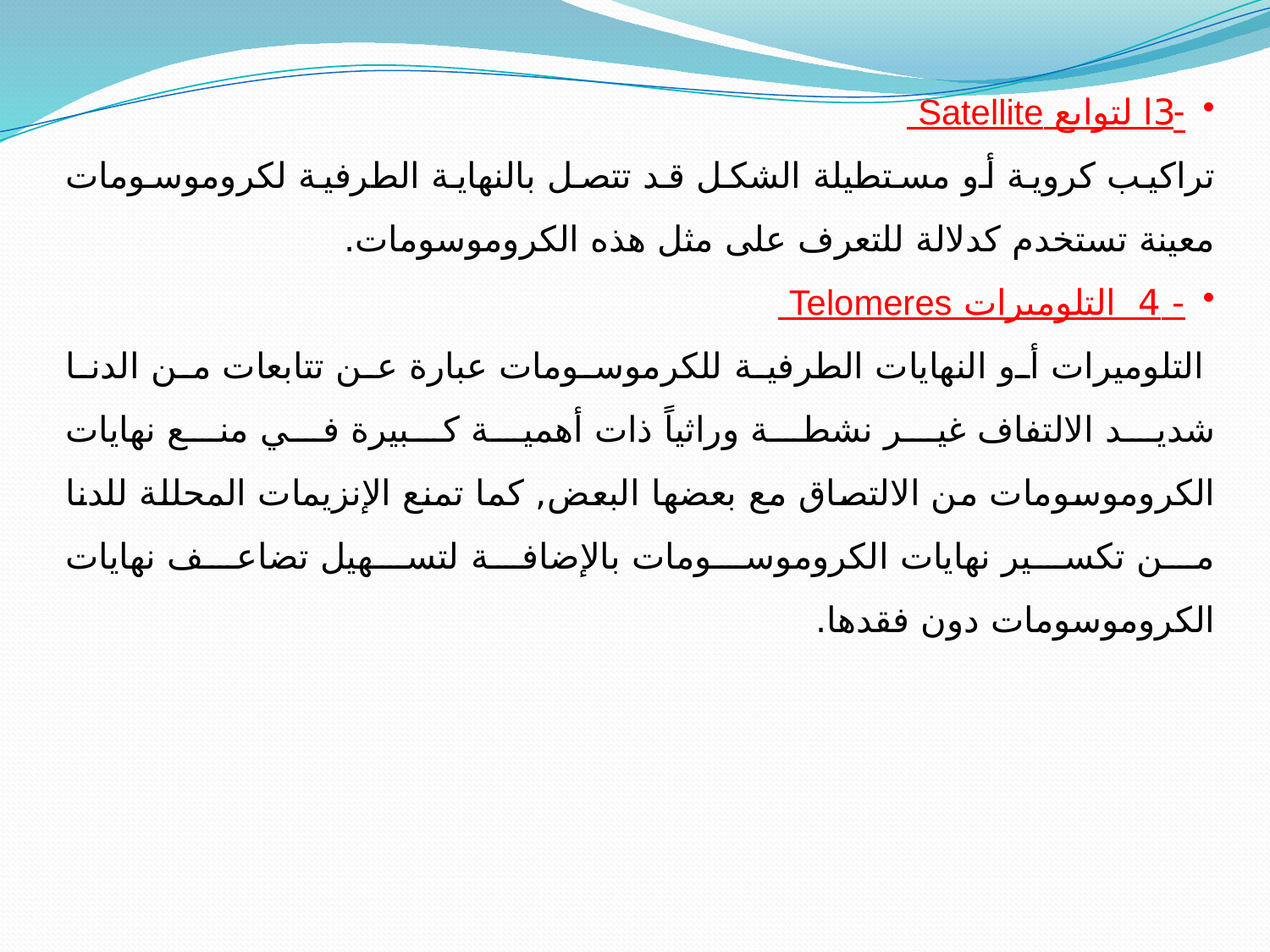

-3ا لتوابع Satellite
تراكيب كروية أو مستطيلة الشكل قد تتصل بالنهاية الطرفية لكروموسومات معينة تستخدم كدلالة للتعرف على مثل هذه الكروموسومات.
- 4  التلوميرات Telomeres
 التلوميرات أو النهايات الطرفية للكرموسومات عبارة عن تتابعات من الدنا شديد الالتفاف غير نشطة وراثياً ذات أهمية كبيرة في منع نهايات الكروموسومات من الالتصاق مع بعضها البعض, كما تمنع الإنزيمات المحللة للدنا من تكسير نهايات الكروموسومات بالإضافة لتسهيل تضاعف نهايات الكروموسومات دون فقدها.